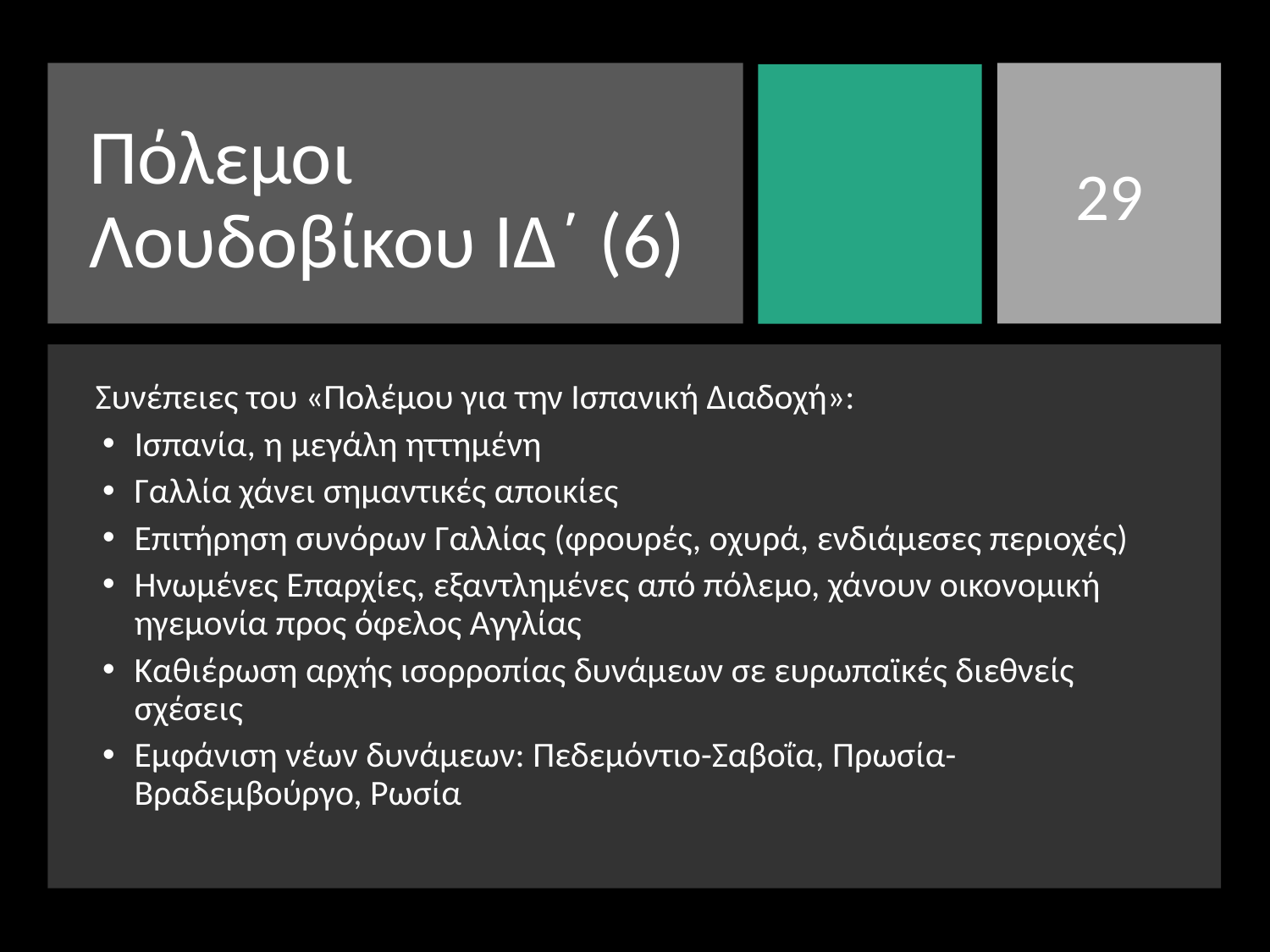

# Πόλεμοι Λουδοβίκου ΙΔ΄ (6)
29

Συνέπειες του «Πολέμου για την Ισπανική Διαδοχή»:
Ισπανία, η μεγάλη ηττημένη
Γαλλία χάνει σημαντικές αποικίες
Επιτήρηση συνόρων Γαλλίας (φρουρές, οχυρά, ενδιάμεσες περιοχές)
Ηνωμένες Επαρχίες, εξαντλημένες από πόλεμο, χάνουν οικονομική ηγεμονία προς όφελος Αγγλίας
Καθιέρωση αρχής ισορροπίας δυνάμεων σε ευρωπαϊκές διεθνείς σχέσεις
Εμφάνιση νέων δυνάμεων: Πεδεμόντιο-Σαβοΐα, Πρωσία-Βραδεμβούργο, Ρωσία